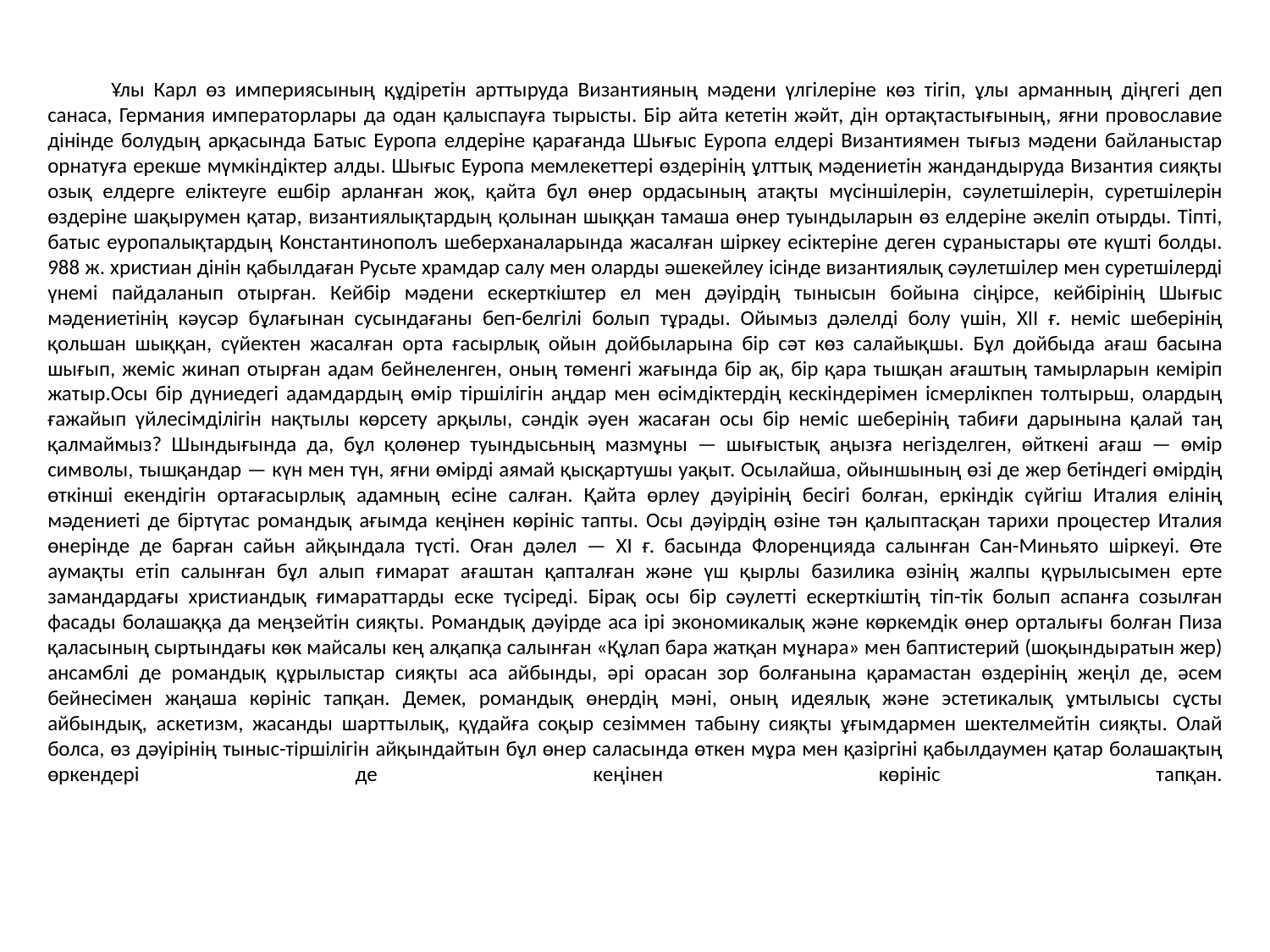

# Ұлы Карл өз империясының құдіретін арттыруда Византияның мәдени үлгілеріне көз тігіп, ұлы арманның діңгегі деп санаса, Германия императорлары да одан қалыспауға тырысты. Бір айта кететін жәйт, дін ортақтастығының, яғни провославие дінінде болудың арқасында Батыс Еуропа елдеріне қарағанда Шығыс Еуропа елдері Византиямен тығыз мәдени байланыстар орнатуға ерекше мүмкіндіктер алды. Шығыс Еуропа мемлекеттері өздерінің ұлттық мәдениетін жандандыруда Византия сияқты озық елдерге еліктеуге ешбір арланған жоқ, қайта бұл өнер ордасының атақты мүсіншілерін, сәулетшілерін, суретшілерін өздеріне шақырумен қатар, византиялықтардың қолынан шыққан тамаша өнер туындыларын өз елдеріне әкеліп отырды. Тіпті, батыс еуропалықтардың Константинополъ шеберханаларында жасалған шіркеу есіктеріне деген сұраныстары өте күшті болды. 988 ж. христиан дінін қабылдаған Русьте храмдар салу мен оларды әшекейлеу ісінде византиялық сәулетшілер мен суретшілерді үнемі пайдаланып отырған. Кейбір мәдени ескерткіштер ел мен дәуірдің тынысын бойына сіңірсе, кейбірінің Шығыс мәдениетінің кәусәр бұлағынан сусындағаны беп-белгілі болып тұрады. Ойымыз дәлелді болу үшін, XII ғ. неміс шеберінің қольшан шыққан, сүйектен жасалған орта ғасырлық ойын дойбыларына бір сәт көз салайықшы. Бұл дойбыда ағаш басына шығып, жеміс жинап отырған адам бейнеленген, оның төменгі жағында бір ақ, бір қара тышқан ағаштың тамырларын кеміріп жатыр.Осы бір дүниедегі адамдардың өмір тіршілігін аңдар мен өсімдіктердің кескіндерімен ісмерлікпен толтырьш, олардың ғажайып үйлесімділігін нақтылы көрсету арқылы, сәндік әуен жасаған осы бір неміс шеберінің табиғи дарынына қалай таң қалмаймыз? Шындығында да, бұл қолөнер туындысьның мазмұны — шығыстық аңызға негізделген, өйткені ағаш — өмір символы, тышқандар — күн мен түн, яғни өмірді аямай қысқартушы уақыт. Осылайша, ойыншының өзі де жер бетіндегі өмірдің өткінші екендігін ортағасырлық адамның есіне салған. Қайта өрлеу дәуірінің бесігі болған, еркіндік сүйгіш Италия елінің мәдениеті де біртүтас романдық ағымда кеңінен көрініс тапты. Осы дәуірдің өзіне тән қалыптасқан тарихи процестер Италия өнерінде де барған сайьн айқындала түсті. Оған дәлел — XI ғ. басында Флоренцияда салынған Сан-Миньято шіркеуі. Өте аумақты етіп салынған бұл алып ғимарат ағаштан қапталған және үш қырлы базилика өзінің жалпы қүрылысымен ерте замандардағы христиандық ғимараттарды еске түсіреді. Бірақ осы бір сәулетті ескерткіштің тіп-тік болып аспанға созылған фасады болашаққа да меңзейтін сияқты. Романдық дәуірде аса ірі экономикалық және көркемдік өнер орталығы болған Пиза қаласының сыртындағы көк майсалы кең алқапқа салынған «Құлап бара жатқан мұнара» мен баптистерий (шоқындыратын жер) ансамблі де романдық құрылыстар сияқты аса айбынды, әрі орасан зор болғанына қарамастан өздерінің жеңіл де, әсем бейнесімен жаңаша көрініс тапқан. Демек, романдық өнердің мәні, оның идеялық және эстетикалық ұмтылысы сұсты айбындық, аскетизм, жасанды шарттылық, қүдайға соқыр сезіммен табыну сияқты ұғымдармен шектелмейтін сияқты. Олай болса, өз дәуірінің тыныс-тіршілігін айқындайтын бұл өнер саласында өткен мұра мен қазіргіні қабылдаумен қатар болашақтың өркендері де кеңінен көрініс тапқан.